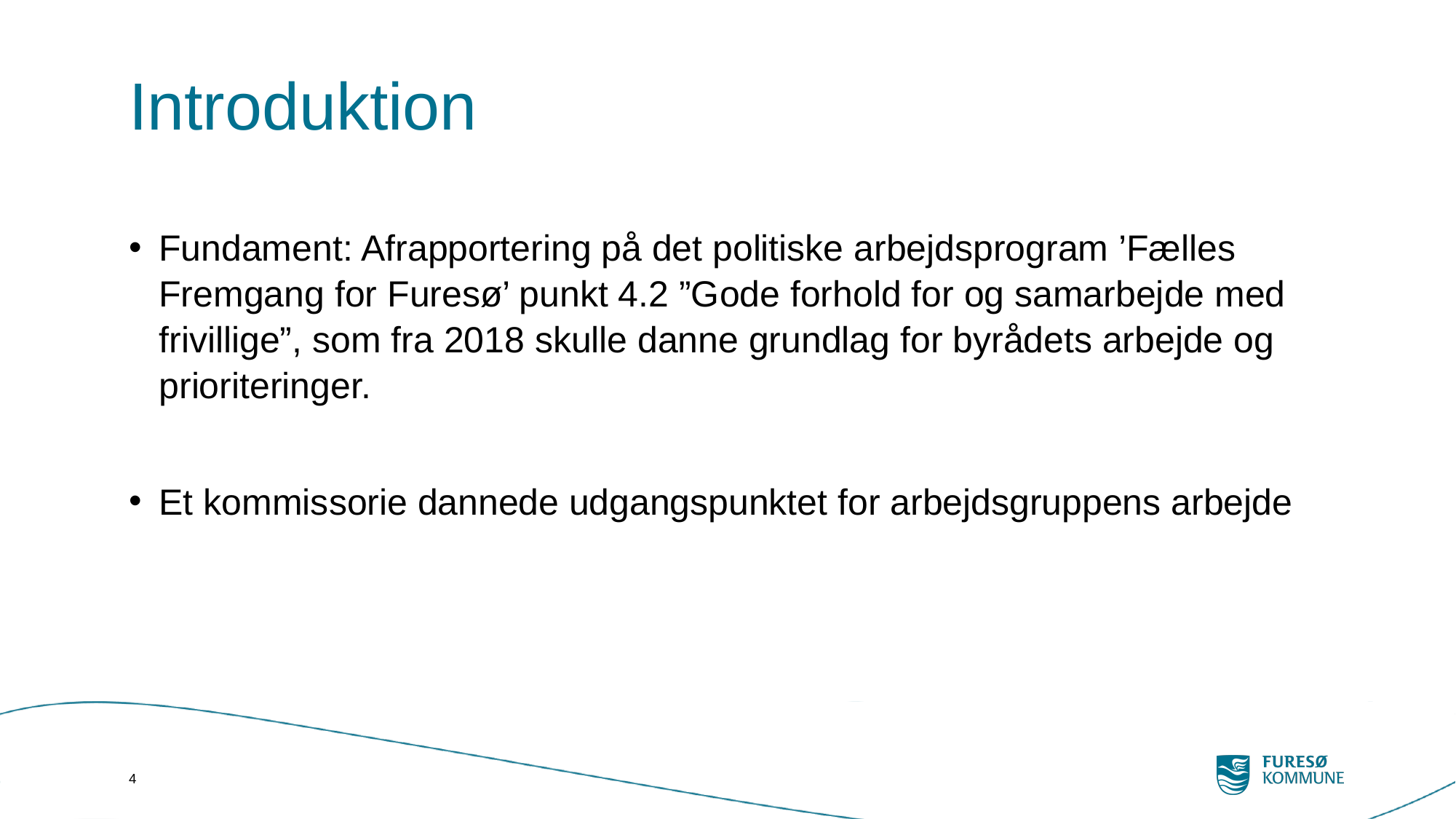

# Introduktion

Fundament: Afrapportering på det politiske arbejdsprogram ’Fælles Fremgang for Furesø’ punkt 4.2 ”Gode forhold for og samarbejde med frivillige”, som fra 2018 skulle danne grundlag for byrådets arbejde og prioriteringer.

Et kommissorie dannede udgangspunktet for arbejdsgruppens arbejde
4